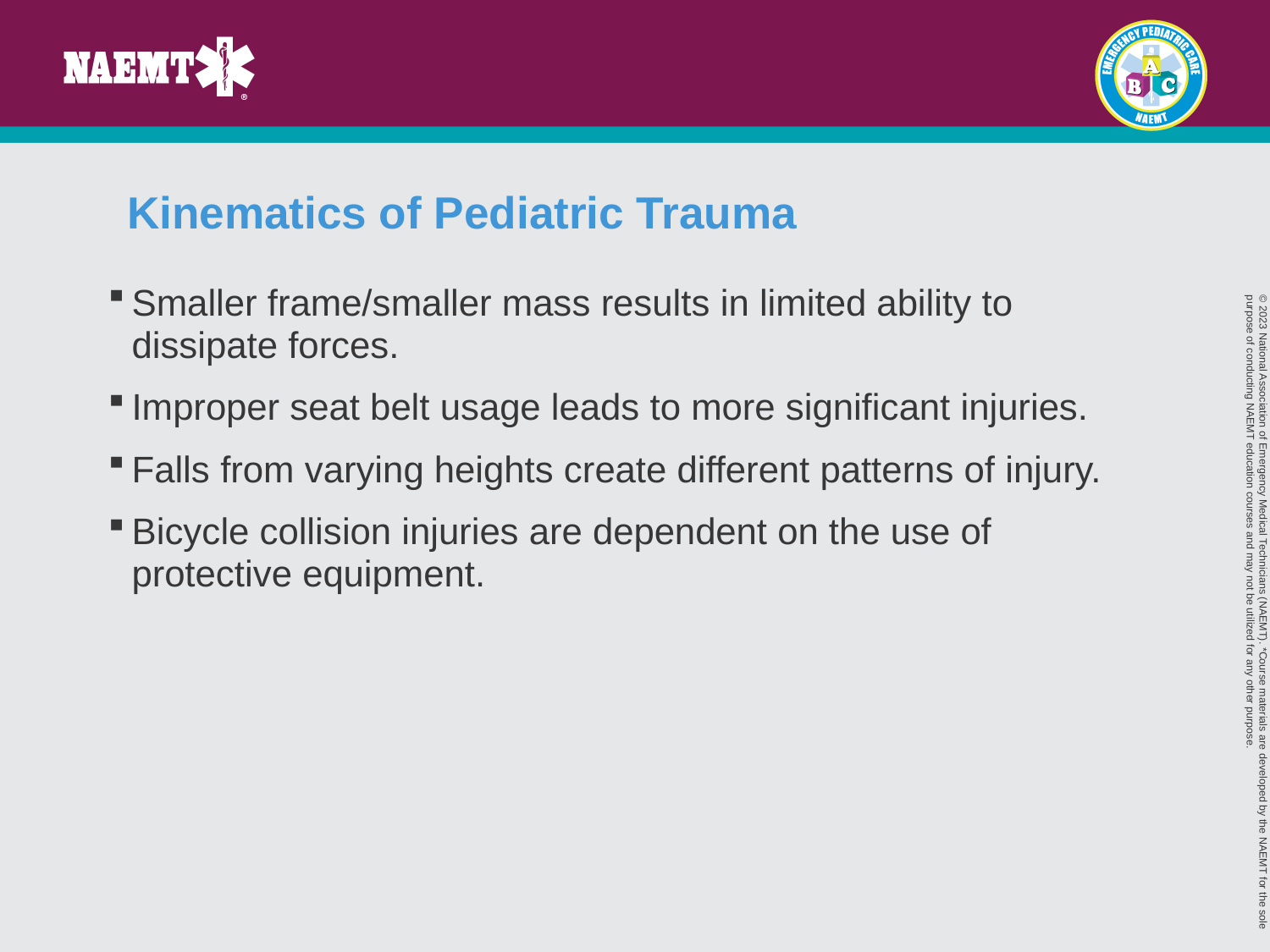

# Kinematics of Pediatric Trauma
Smaller frame/smaller mass results in limited ability to dissipate forces.
Improper seat belt usage leads to more significant injuries.
Falls from varying heights create different patterns of injury.
Bicycle collision injuries are dependent on the use of protective equipment.